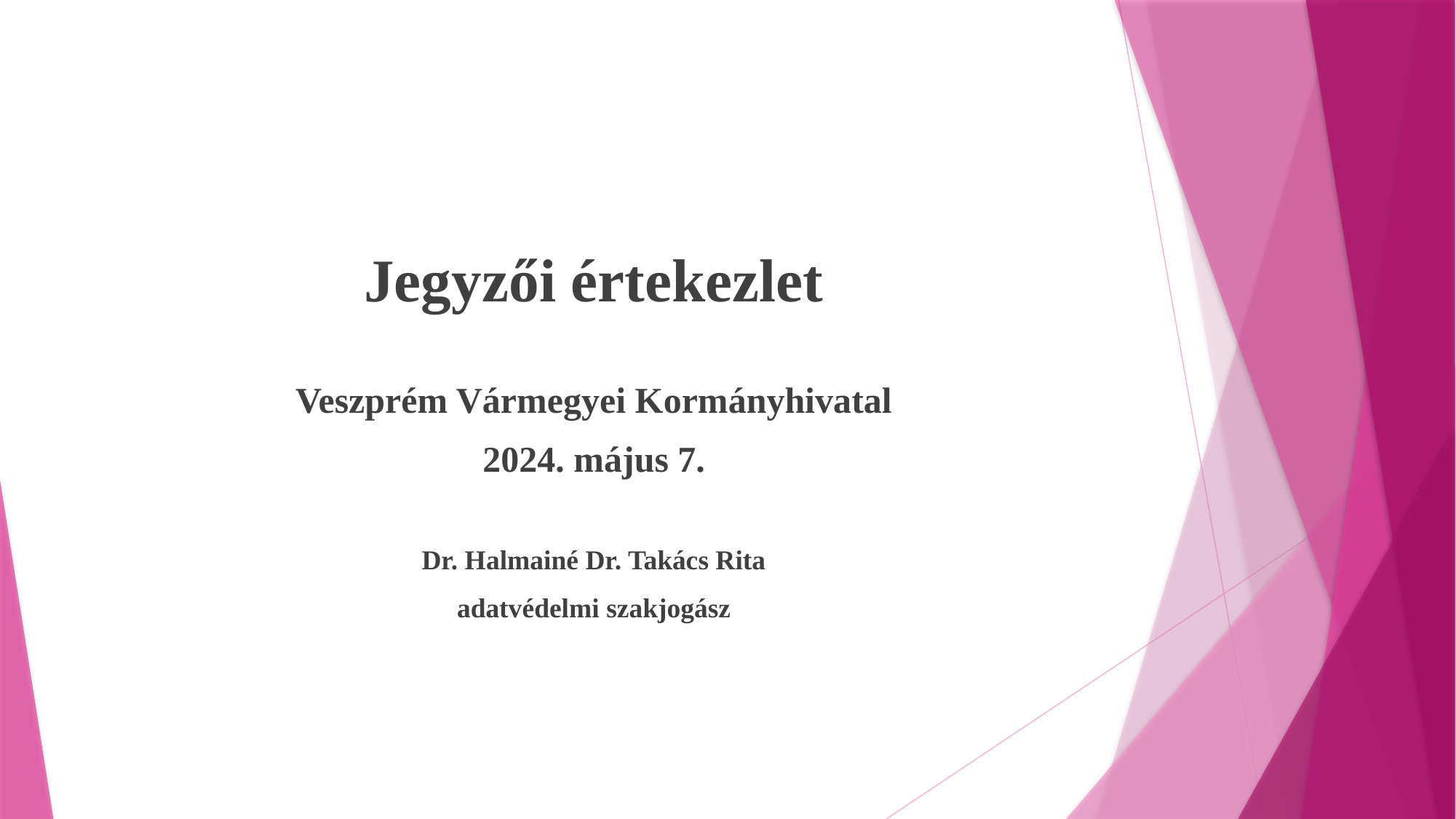

#

Jegyzői értekezlet

Veszprém Vármegyei Kormányhivatal
2024. május 7.

Dr. Halmainé Dr. Takács Rita
adatvédelmi szakjogász